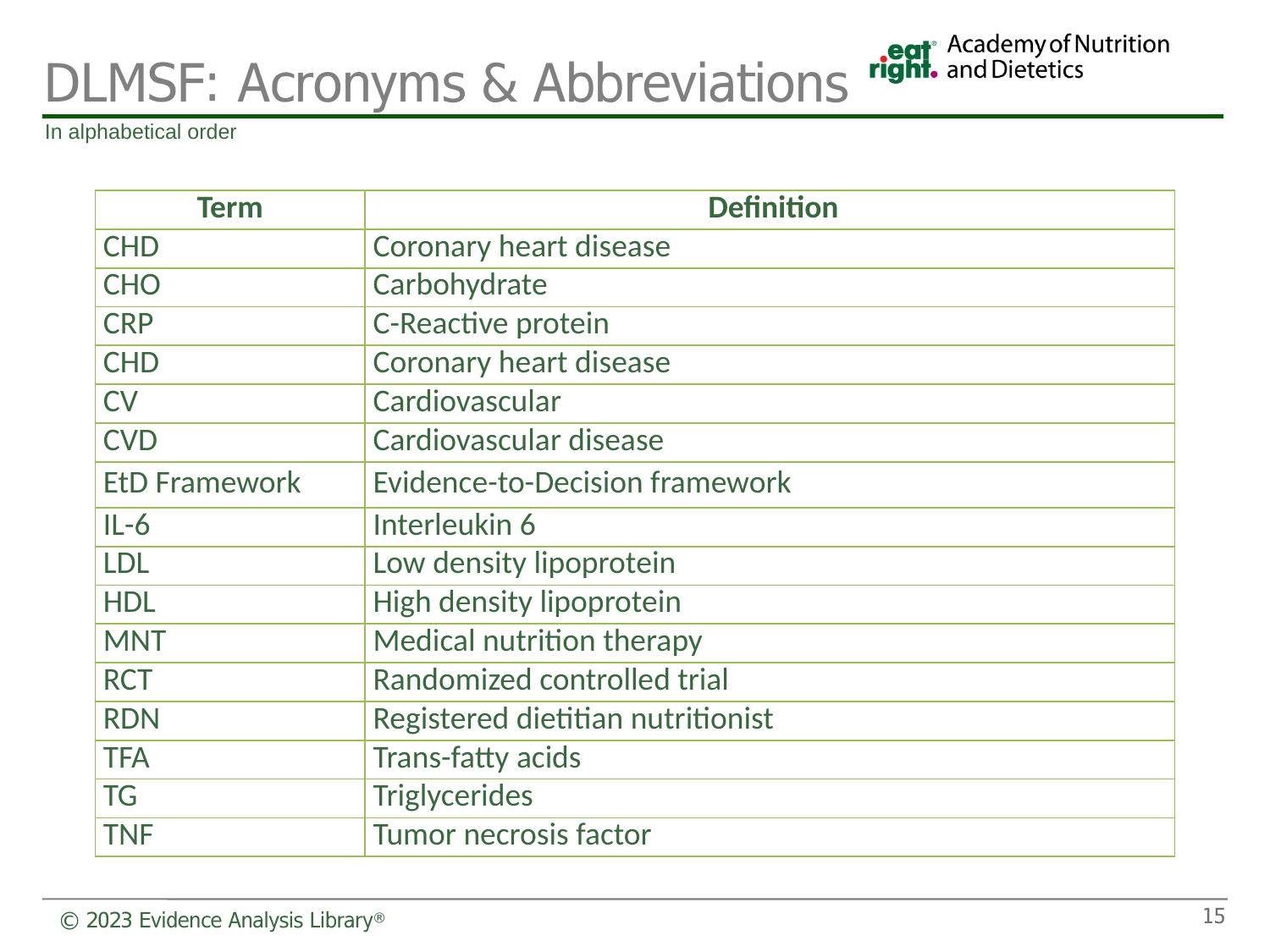

# DLMSF: Acronyms & Abbreviations
In alphabetical order
| Term | Definition |
| --- | --- |
| CHD | Coronary heart disease |
| CHO | Carbohydrate |
| CRP | C-Reactive protein |
| CHD | Coronary heart disease |
| CV | Cardiovascular |
| CVD | Cardiovascular disease |
| EtD Framework | Evidence-to-Decision framework |
| IL-6 | Interleukin 6 |
| LDL | Low density lipoprotein |
| HDL | High density lipoprotein |
| MNT | Medical nutrition therapy |
| RCT | Randomized controlled trial |
| RDN | Registered dietitian nutritionist |
| TFA | Trans-fatty acids |
| TG | Triglycerides |
| TNF | Tumor necrosis factor |
15
© 2023 Evidence Analysis Library®